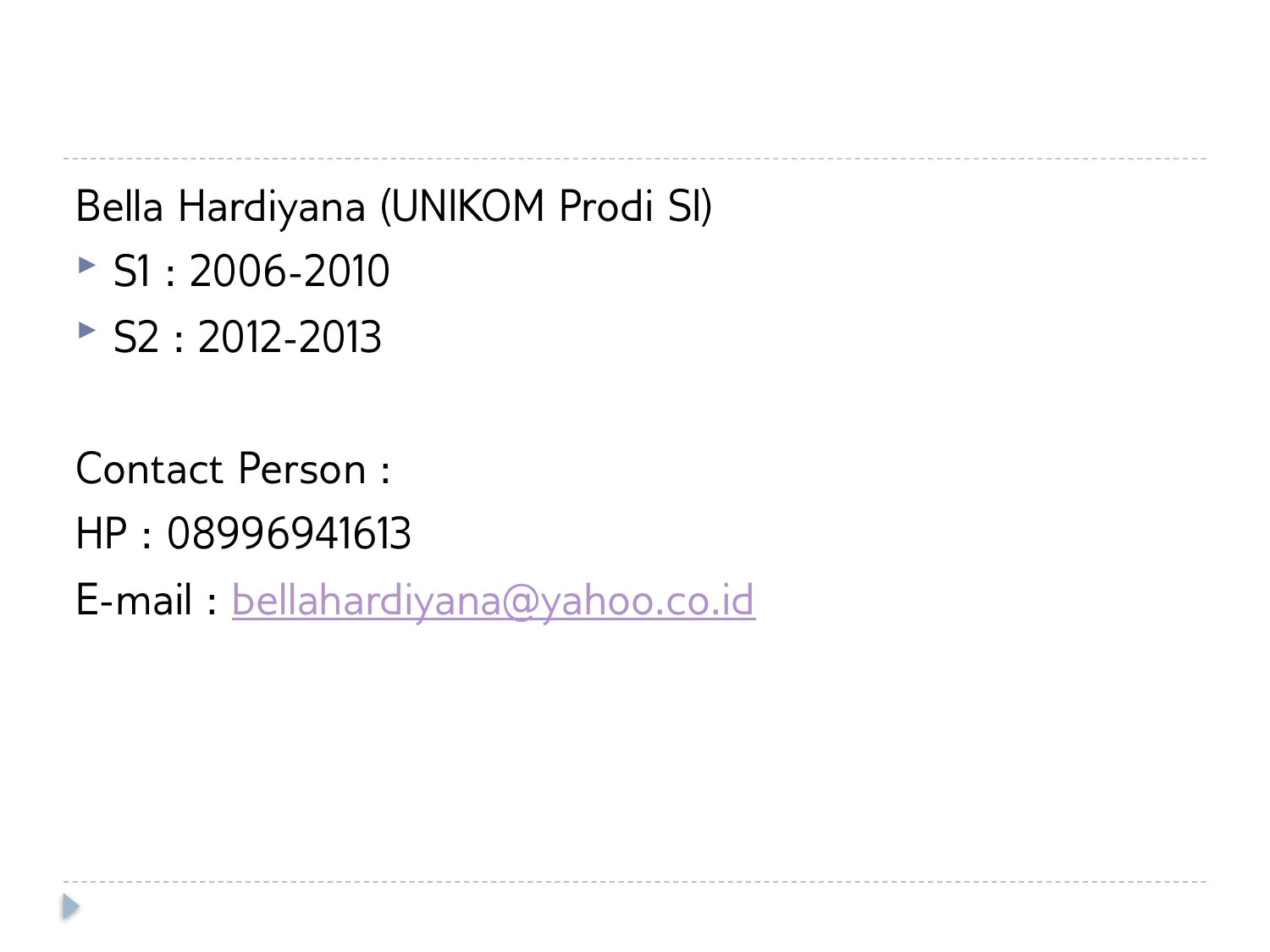

#
Bella Hardiyana (UNIKOM Prodi SI)
S1 : 2006-2010
S2 : 2012-2013

Contact Person :
HP : 08996941613
E-mail : bellahardiyana@yahoo.co.id